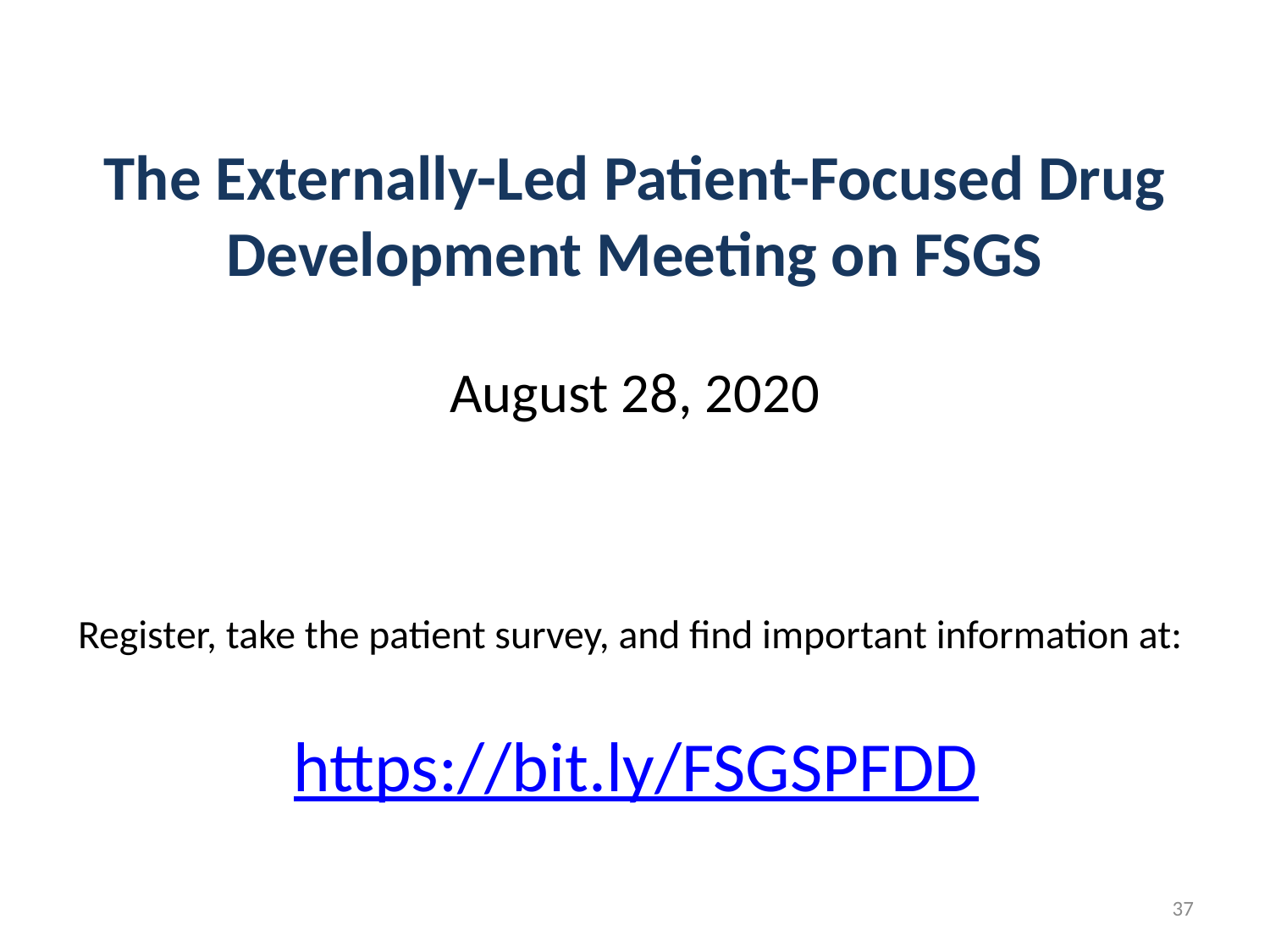

The Externally-Led Patient-Focused Drug Development Meeting on FSGS

August 28, 2020
# Register, take the patient survey, and find important information at:
https://bit.ly/FSGSPFDD

37